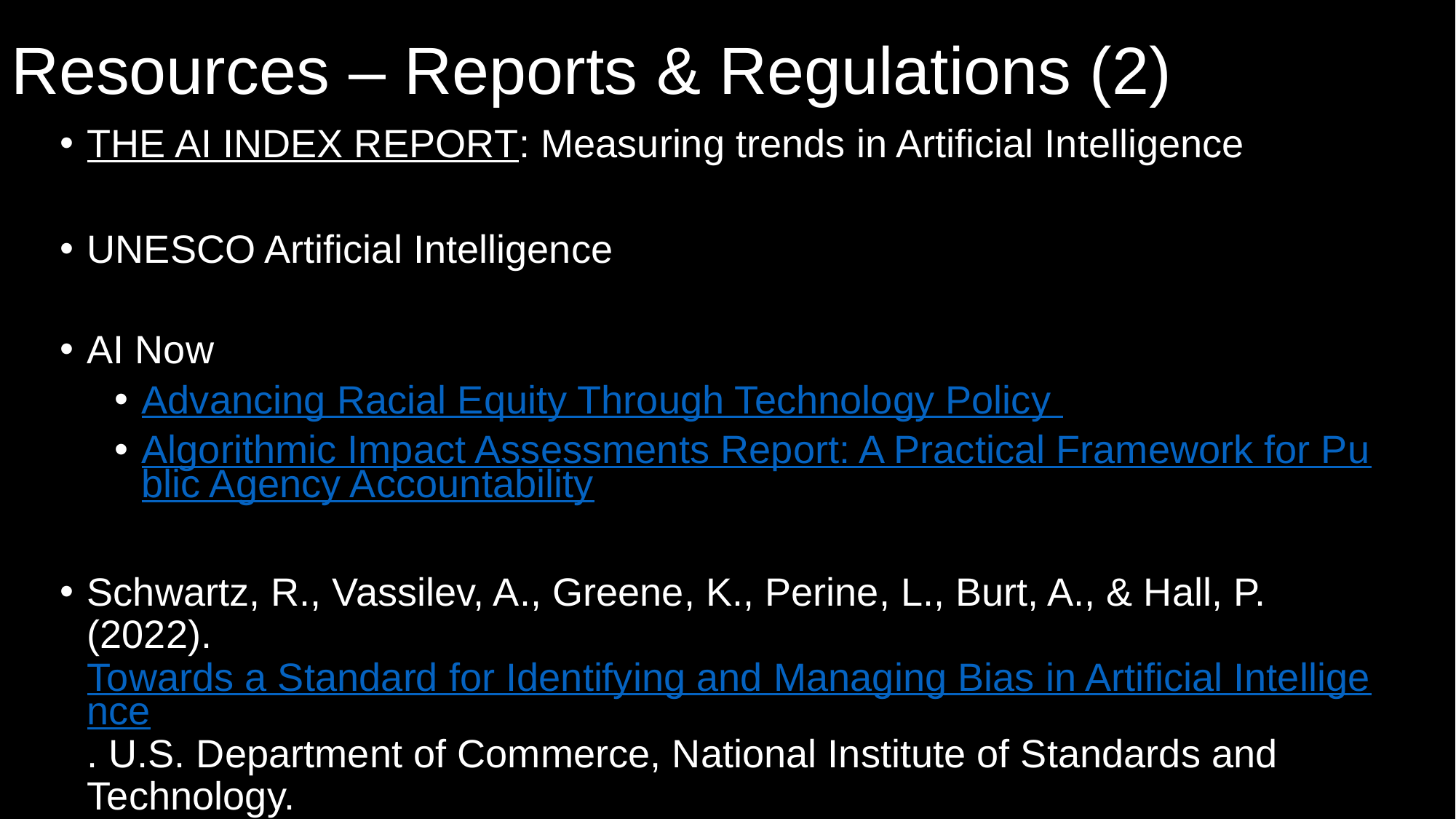

# Resources – Reports & Regulations (2)
THE AI INDEX REPORT: Measuring trends in Artificial Intelligence
UNESCO Artificial Intelligence
AI Now
Advancing Racial Equity Through Technology Policy
Algorithmic Impact Assessments Report: A Practical Framework for Public Agency Accountability

Schwartz, R., Vassilev, A., Greene, K., Perine, L., Burt, A., & Hall, P. (2022). Towards a Standard for Identifying and Managing Bias in Artificial Intelligence. U.S. Department of Commerce, National Institute of Standards and Technology.